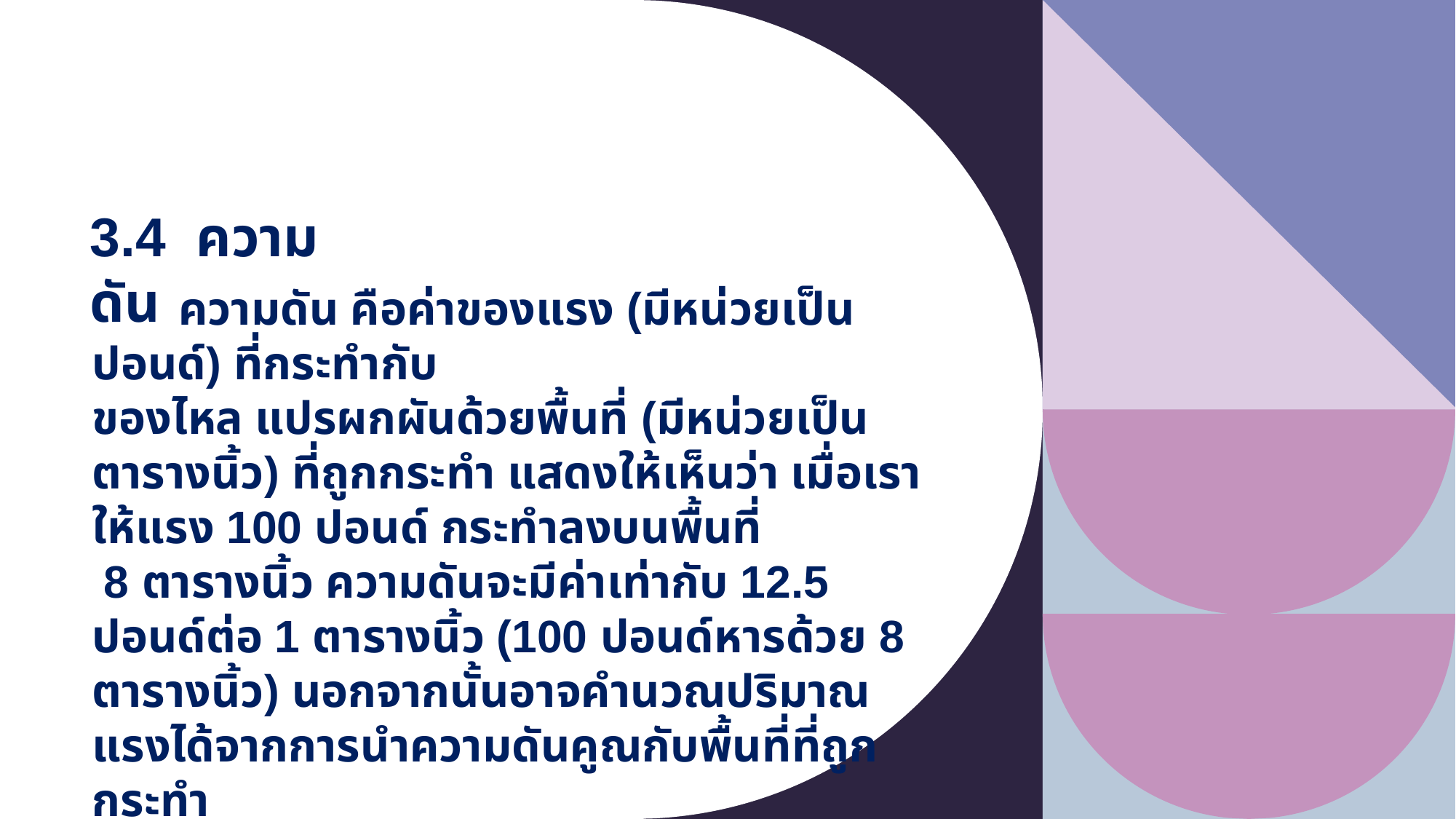

3.4  ความดัน
ความดัน คือค่าของแรง (มีหน่วยเป็นปอนด์) ที่กระทำกับ
ของไหล แปรผกผันด้วยพื้นที่ (มีหน่วยเป็นตารางนิ้ว) ที่ถูกกระทำ แสดงให้เห็นว่า เมื่อเราให้แรง 100 ปอนด์ กระทำลงบนพื้นที่
 8 ตารางนิ้ว ความดันจะมีค่าเท่ากับ 12.5 ปอนด์ต่อ 1 ตารางนิ้ว (100 ปอนด์หารด้วย 8 ตารางนิ้ว) นอกจากนั้นอาจคำนวณปริมาณแรงได้จากการนำความดันคูณกับพื้นที่ที่ถูกกระทำ